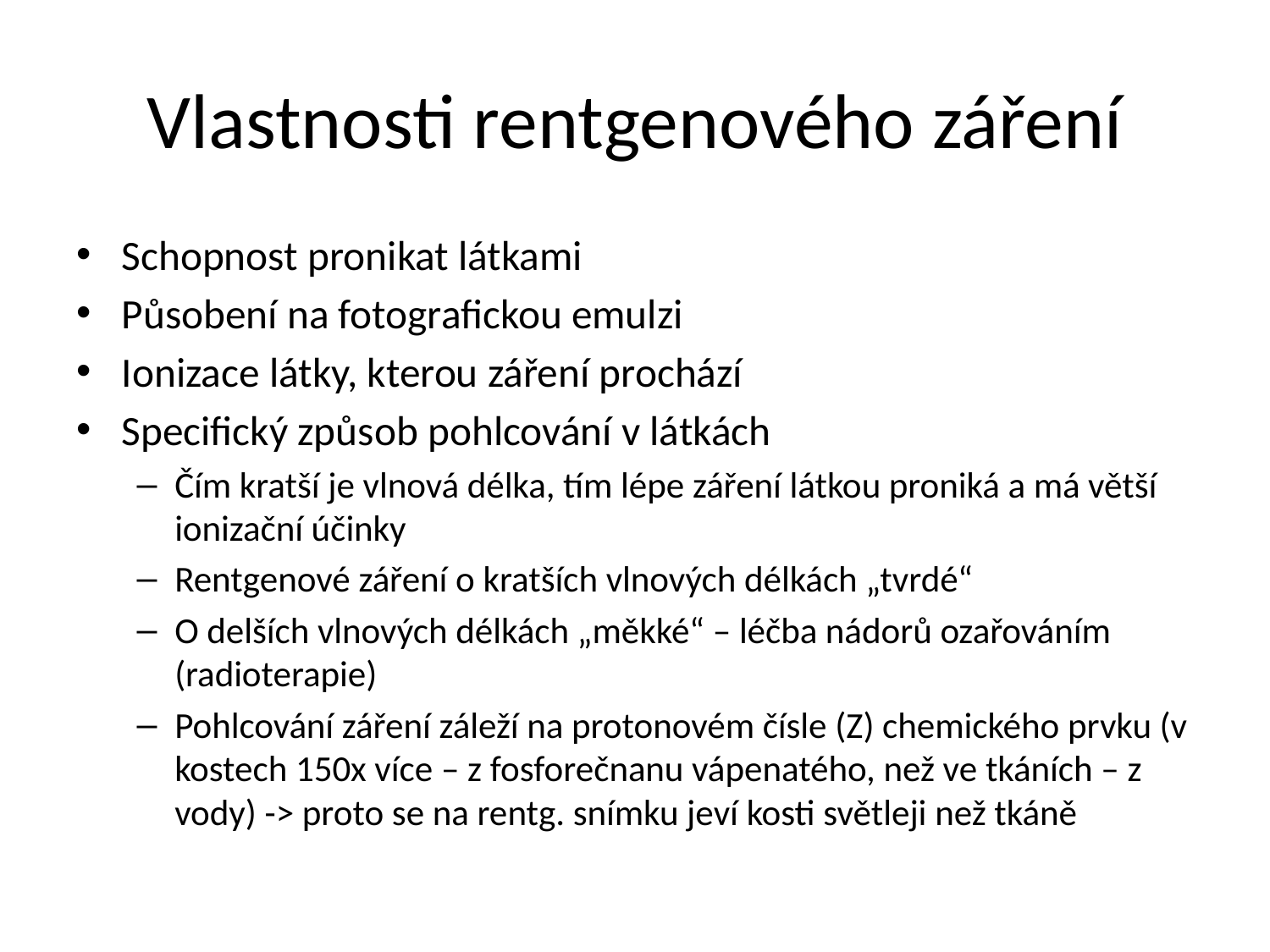

# Vlastnosti rentgenového záření
Schopnost pronikat látkami
Působení na fotografickou emulzi
Ionizace látky, kterou záření prochází
Specifický způsob pohlcování v látkách
Čím kratší je vlnová délka, tím lépe záření látkou proniká a má větší ionizační účinky
Rentgenové záření o kratších vlnových délkách „tvrdé“
O delších vlnových délkách „měkké“ – léčba nádorů ozařováním (radioterapie)
Pohlcování záření záleží na protonovém čísle (Z) chemického prvku (v kostech 150x více – z fosforečnanu vápenatého, než ve tkáních – z vody) -> proto se na rentg. snímku jeví kosti světleji než tkáně